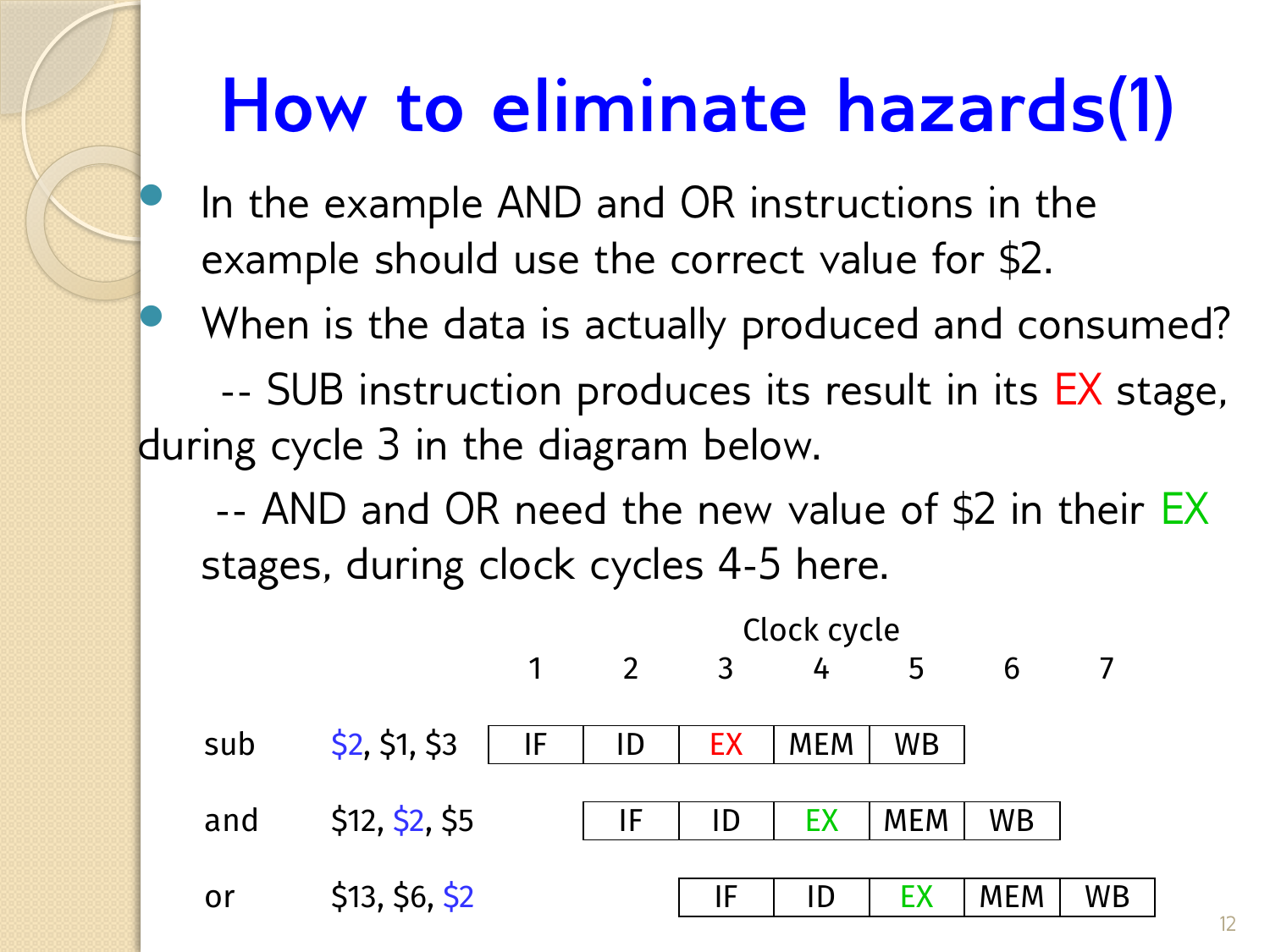

# How to eliminate hazards(1)
In the example AND and OR instructions in the example should use the correct value for $2.
When is the data is actually produced and consumed?
      -- SUB instruction produces its result in its EX stage, during cycle 3 in the diagram below.
 -- AND and OR need the new value of $2 in their EX stages, during clock cycles 4-5 here.

|  | Clock cycle |  |  |  |  |  |  |
| --- | --- | --- | --- | --- | --- | --- | --- |
|  | 1 | 2 | 3 | 4 | 5 | 6 | 7 |
|  |  |  |  |  |  |  |  |
| sub $2, $1, $3 | IF | ID | EX | MEM | WB |  |  |
|  |  |  |  |  |  |  |  |
| and $12, $2, $5 |  | IF | ID | EX | MEM | WB |  |
|  |  |  |  |  |  |  |  |
| or $13, $6, $2 |  |  | IF | ID | EX | MEM | WB |
12